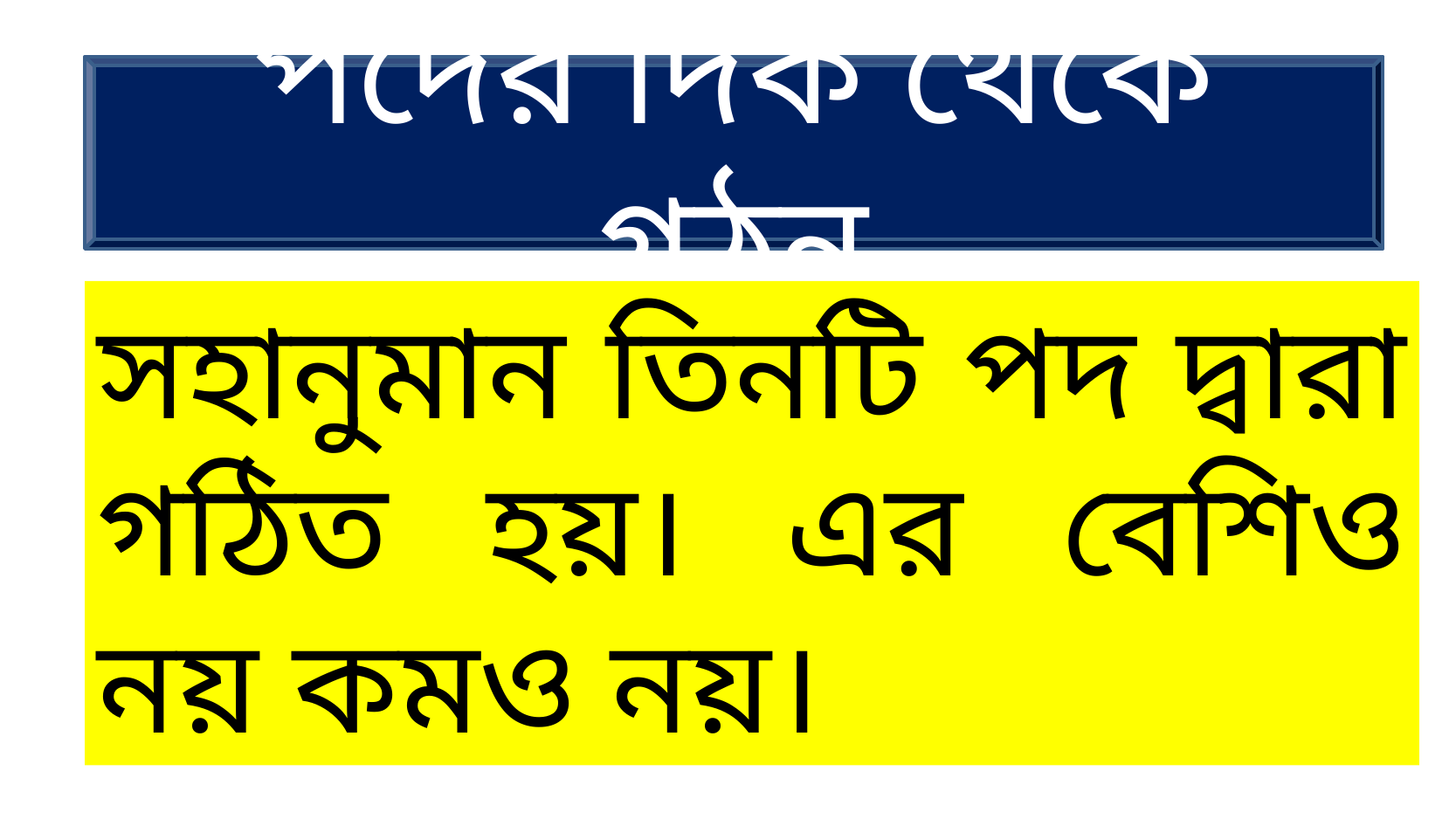

পদের দিক থেকে গঠন
সহানুমান তিনটি পদ দ্বারা গঠিত হয়। এর বেশিও নয় কমও নয়।